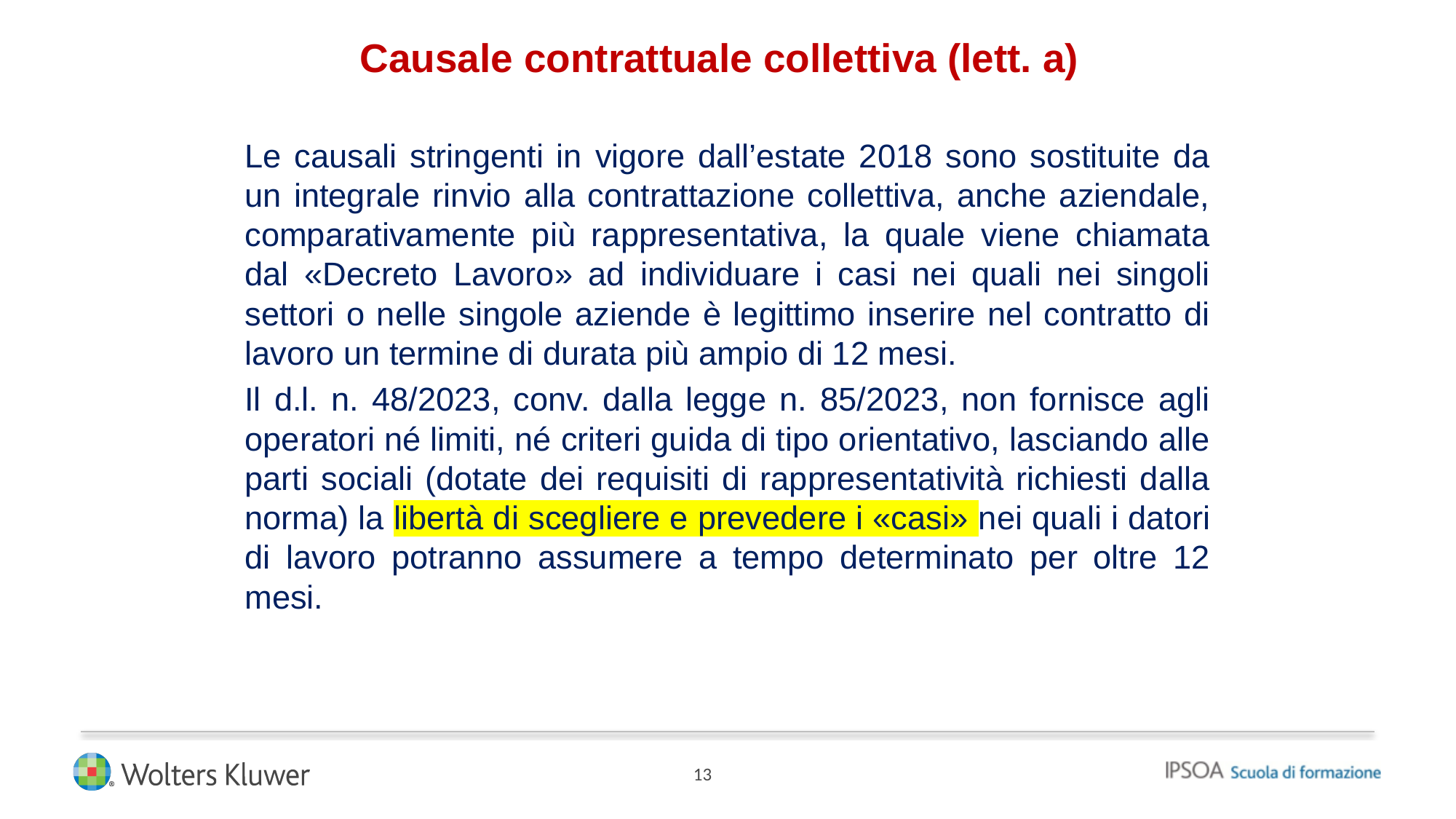

13
Causale contrattuale collettiva (lett. a)
Le causali stringenti in vigore dall’estate 2018 sono sostituite da un integrale rinvio alla contrattazione collettiva, anche aziendale, comparativamente più rappresentativa, la quale viene chiamata dal «Decreto Lavoro» ad individuare i casi nei quali nei singoli settori o nelle singole aziende è legittimo inserire nel contratto di lavoro un termine di durata più ampio di 12 mesi.
Il d.l. n. 48/2023, conv. dalla legge n. 85/2023, non fornisce agli operatori né limiti, né criteri guida di tipo orientativo, lasciando alle parti sociali (dotate dei requisiti di rappresentatività richiesti dalla norma) la libertà di scegliere e prevedere i «casi» nei quali i datori di lavoro potranno assumere a tempo determinato per oltre 12 mesi.